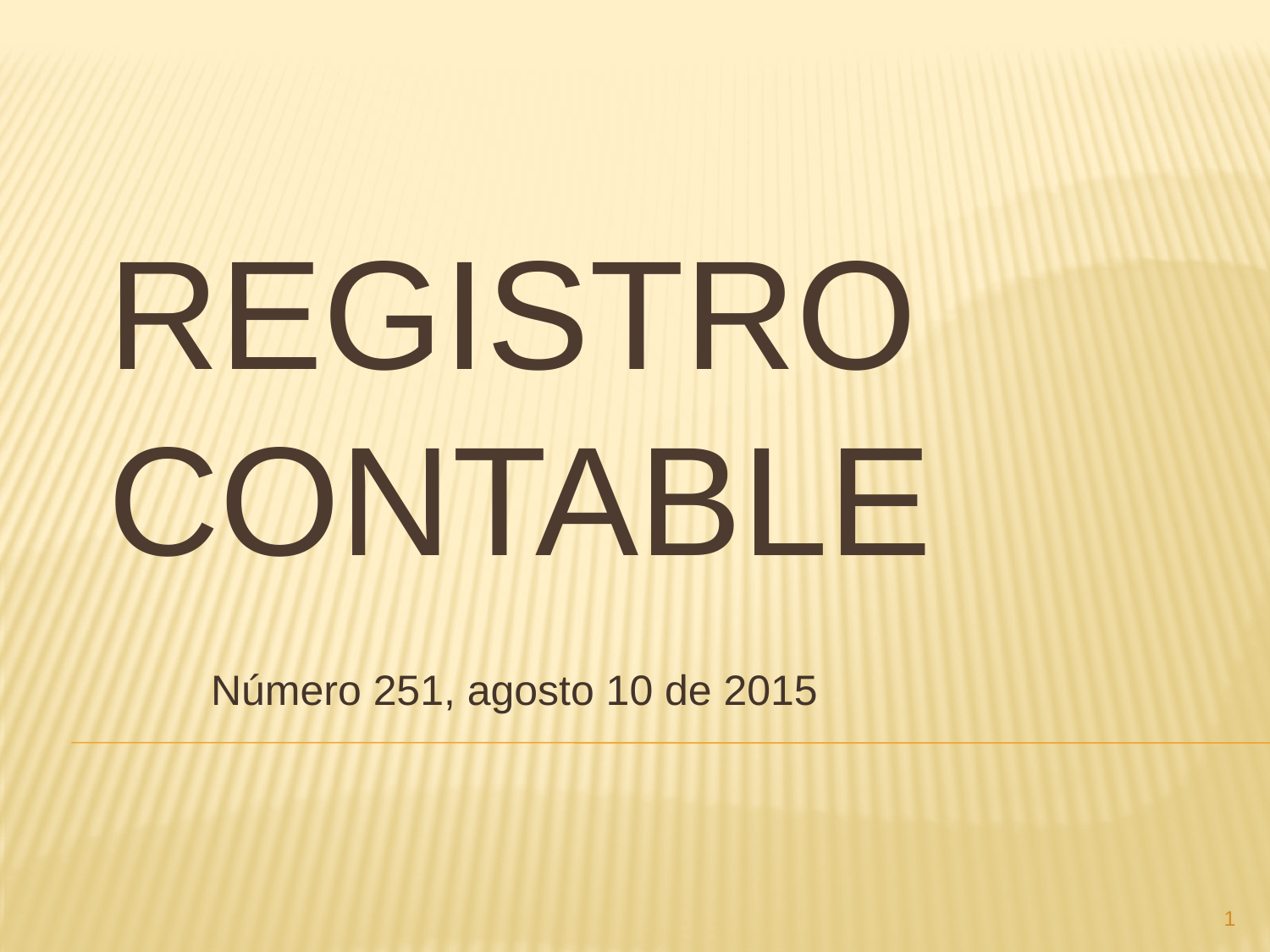

# Registro contable
Número 251, agosto 10 de 2015
1